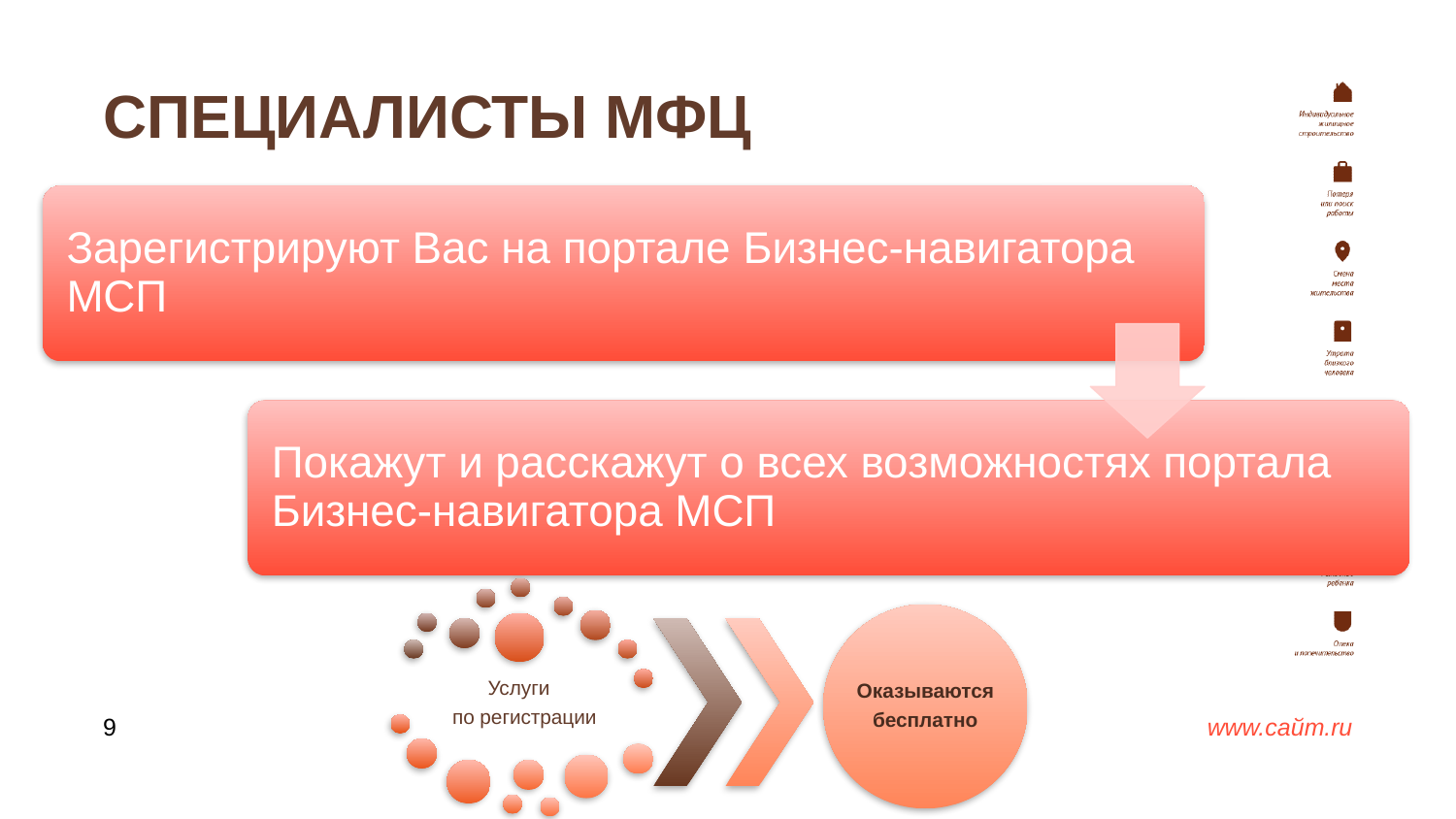

# Специалисты МФЦ
Зарегистрируют Вас на портале Бизнес-навигатора МСП
Покажут и расскажут о всех возможностях портала Бизнес-навигатора МСП

Услуги
по регистрации
Оказываются
бесплатно
9
www.сайт.ru